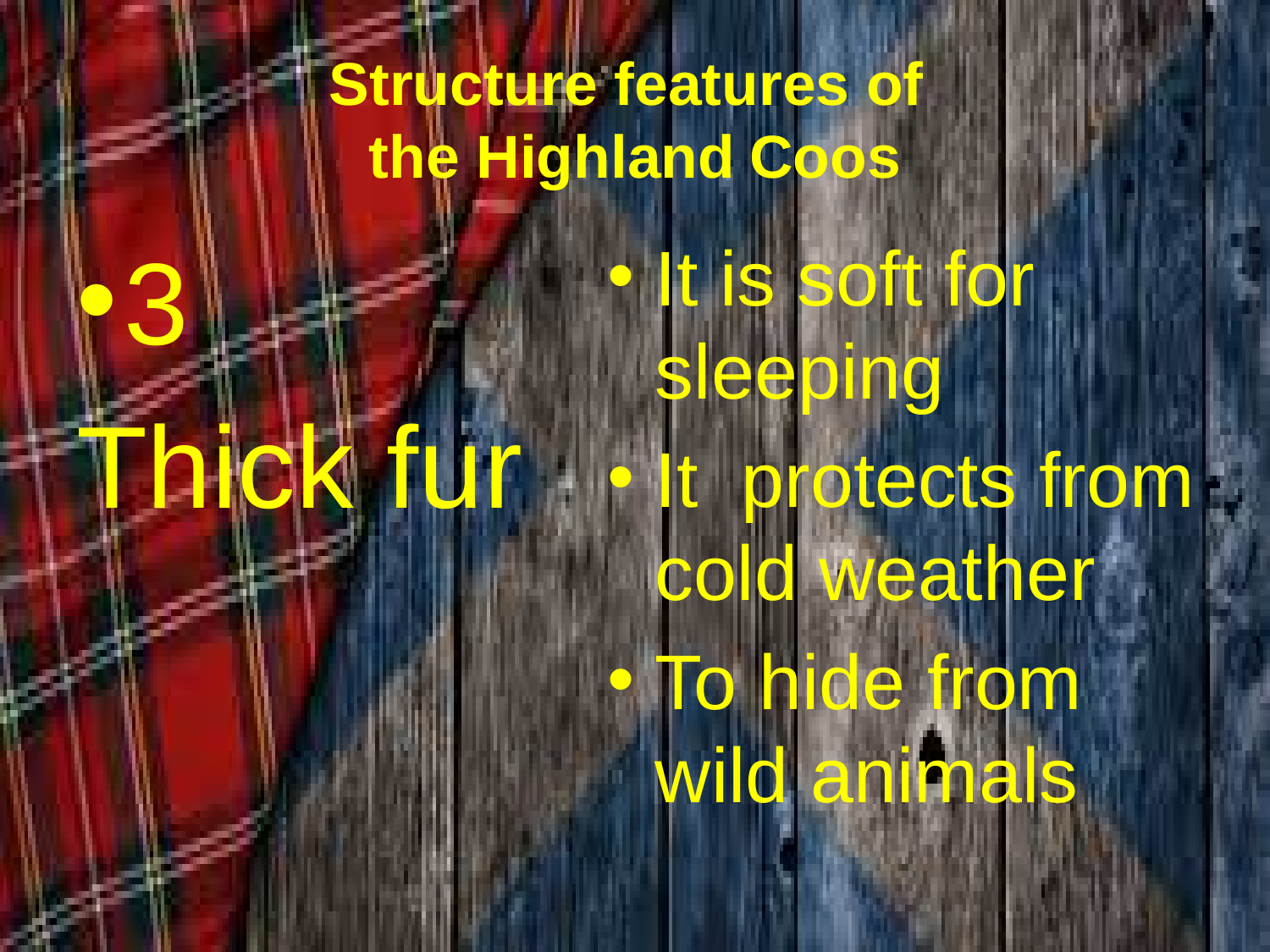

# Structure features of the Highland Coos
3
Thick fur

It is soft for sleeping
It  protects from cold weather
To hide from wild animals